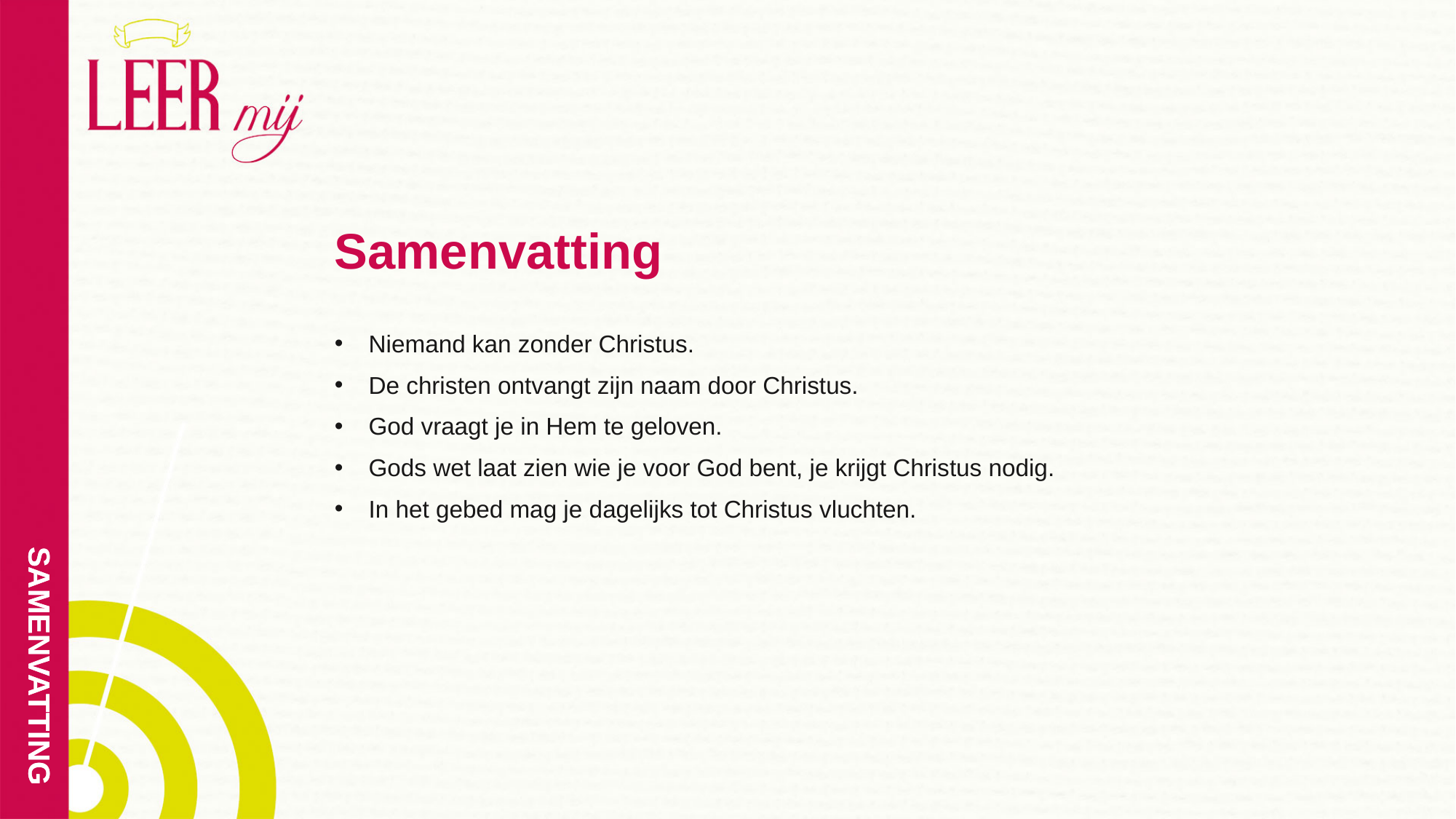

# Samenvatting
Niemand kan zonder Christus.
De christen ontvangt zijn naam door Christus.
God vraagt je in Hem te geloven.
Gods wet laat zien wie je voor God bent, je krijgt Christus nodig.
In het gebed mag je dagelijks tot Christus vluchten.